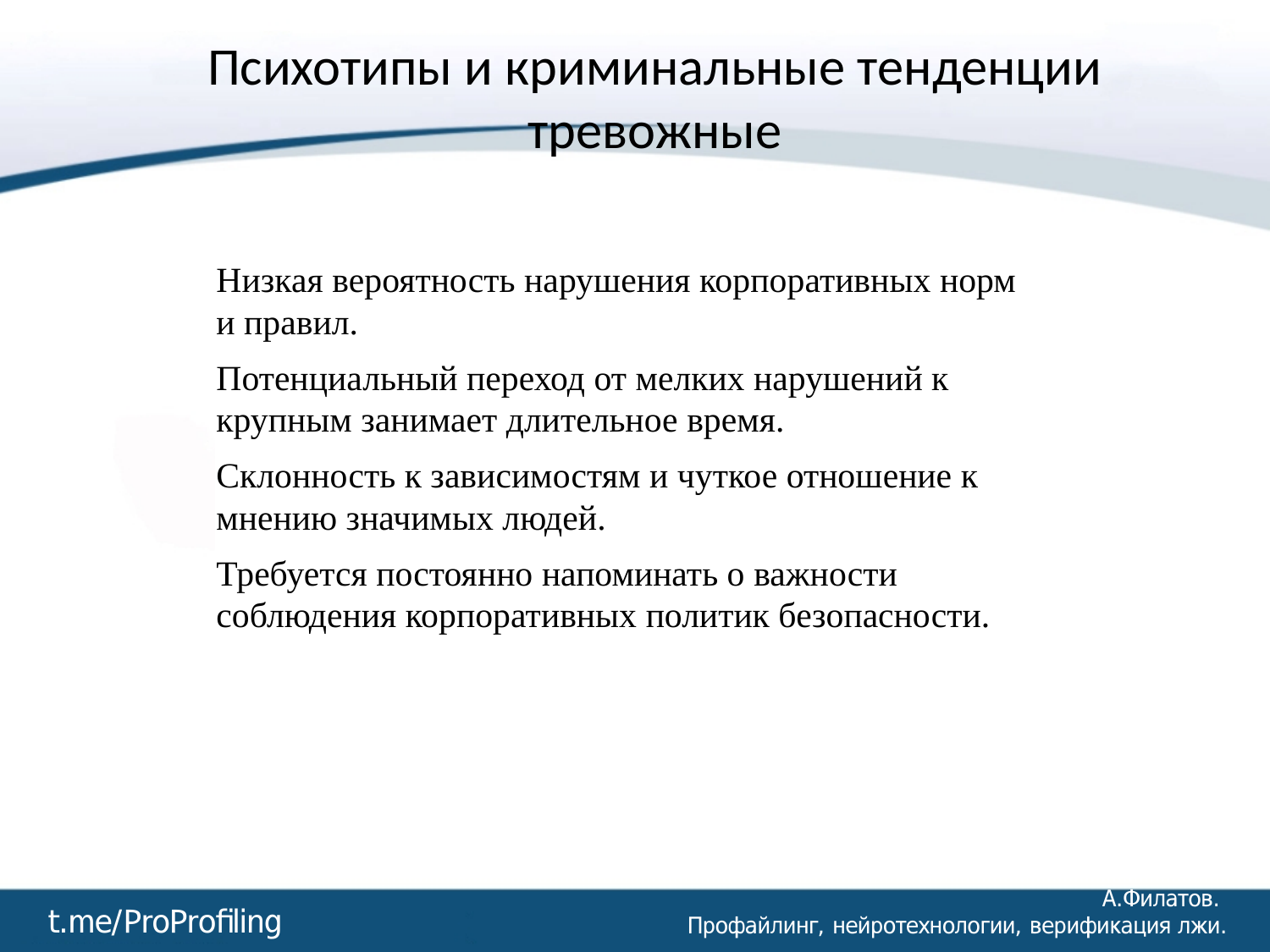

# Психотипы и криминальные тенденции тревожные
| Низкая вероятность нарушения корпоративных норм и правил. Потенциальный переход от мелких нарушений к крупным занимает длительное время. Склонность к зависимостям и чуткое отношение к мнению значимых людей. Требуется постоянно напоминать о важности соблюдения корпоративных политик безопасности. |
| --- |
А.Филатов.
Профайлинг, нейротехнологии, верификация лжи.
t.me/ProProfiling